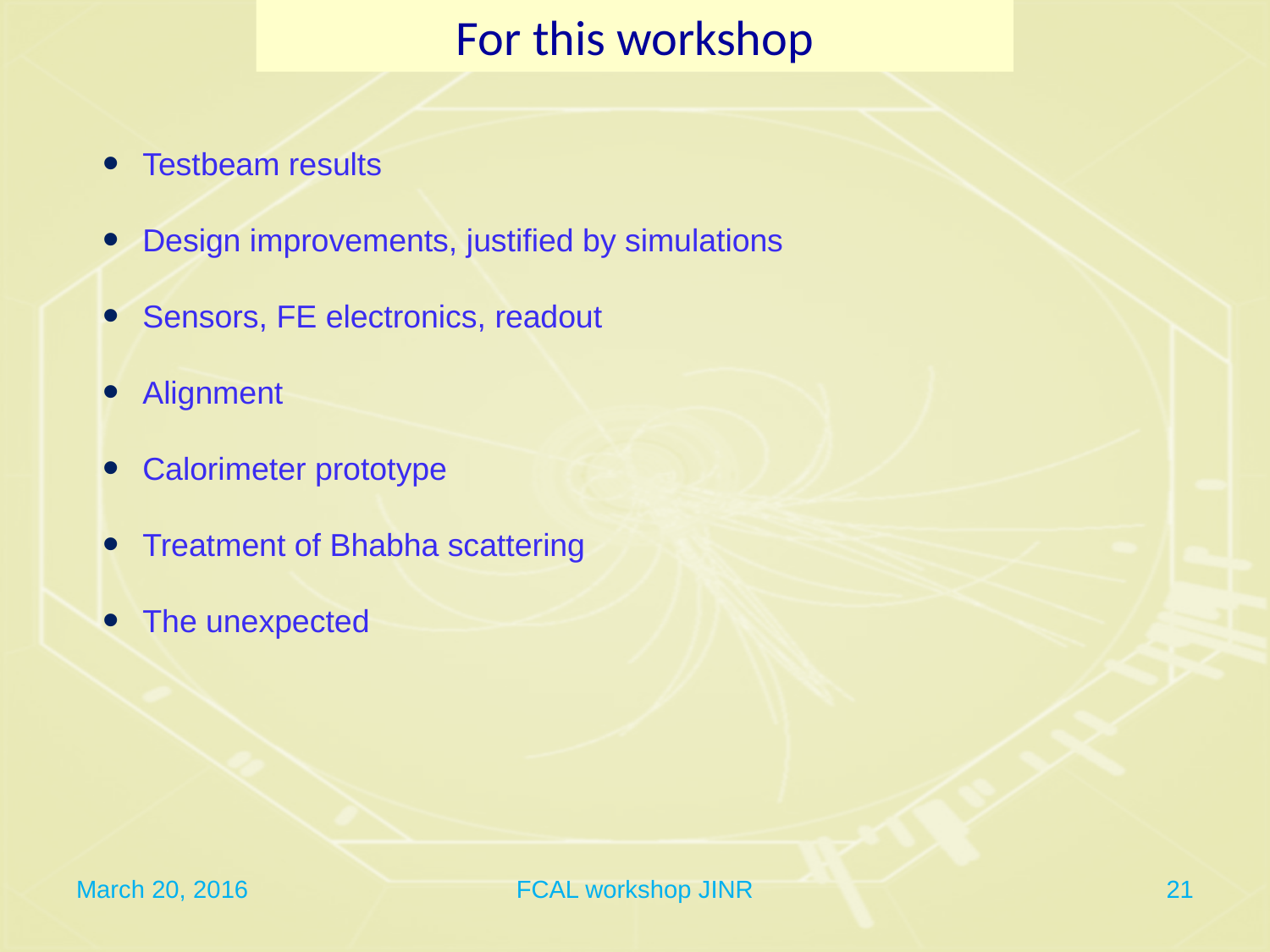

For this workshop

Testbeam results

Design improvements, justified by simulations

Sensors, FE electronics, readout

Alignment

Calorimeter prototype

Treatment of Bhabha scattering

The unexpected

March 20, 2016
FCAL workshop JINR
21